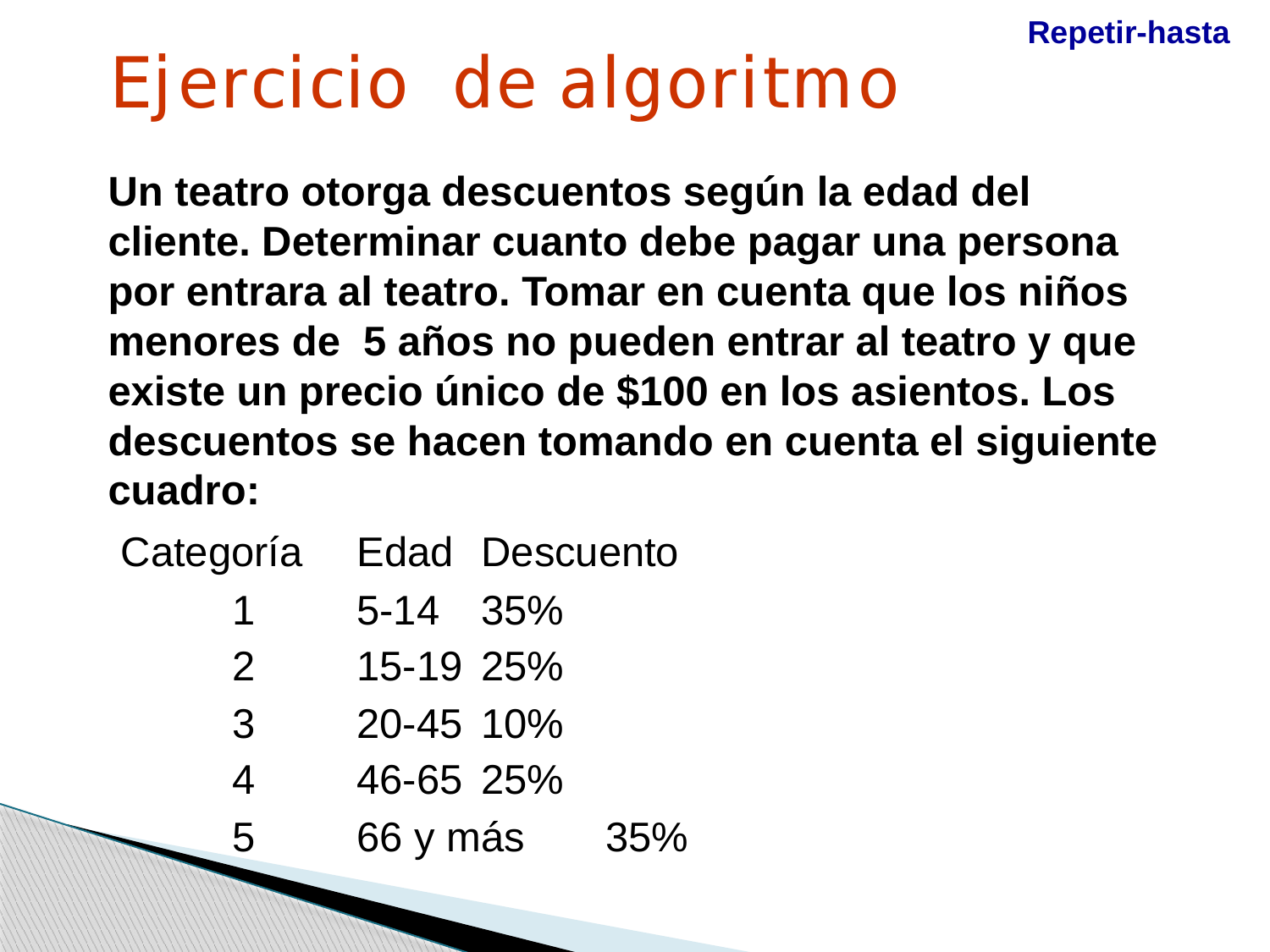

Ejercicio  de algoritmo
Repetir-hasta
Un teatro otorga descuentos según la edad del cliente. Determinar cuanto debe pagar una persona por entrara al teatro. Tomar en cuenta que los niños menores de  5 años no pueden entrar al teatro y que existe un precio único de $100 en los asientos. Los descuentos se hacen tomando en cuenta el siguiente cuadro:
 Categoría		Edad		Descuento
	1		5-14		35%
	2		15-19		25%
	3		20-45		10%
	4		46-65		25%
	5		66 y más	35%